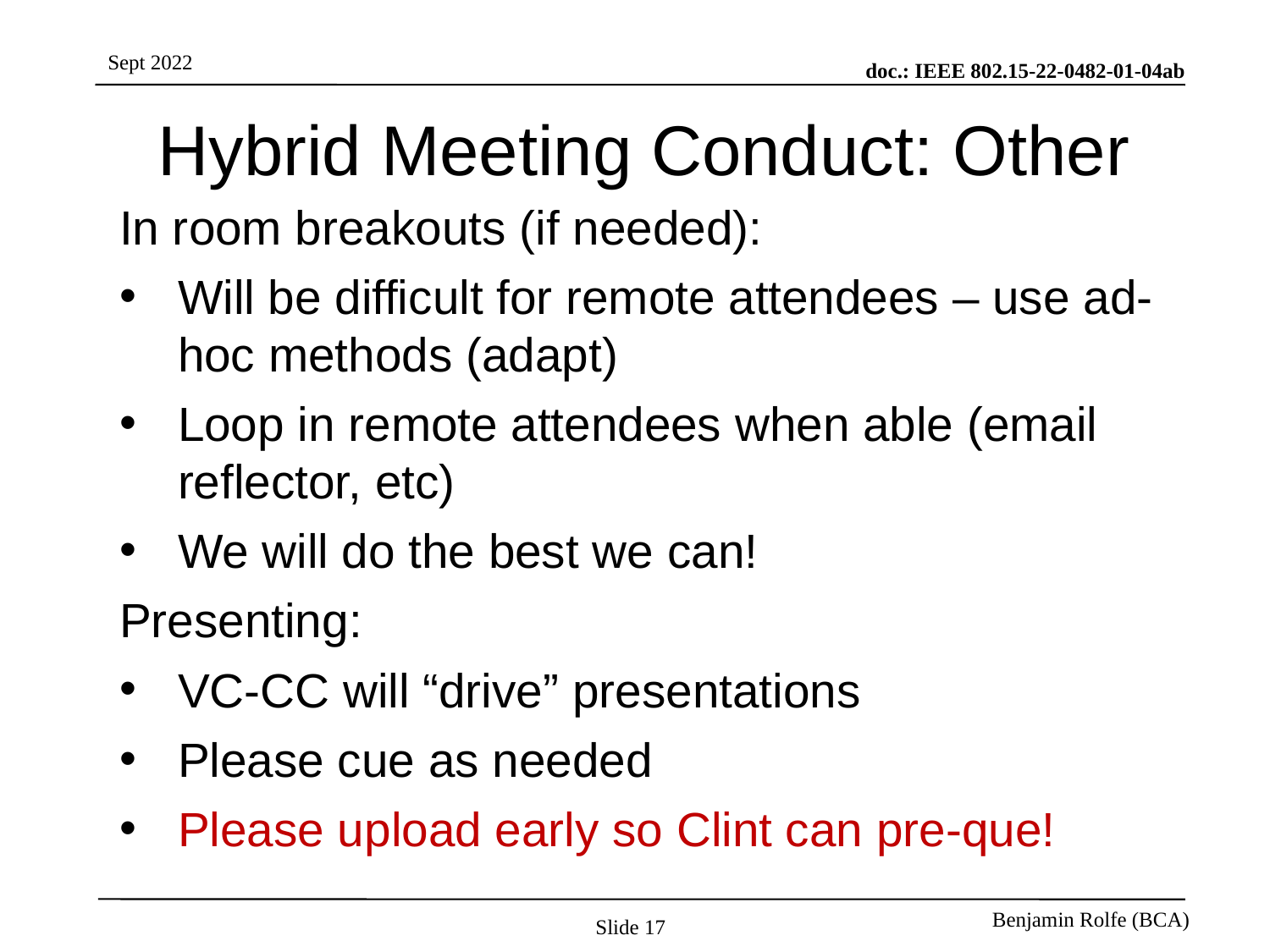

# Hybrid Meeting Conduct: Other
In room breakouts (if needed):
Will be difficult for remote attendees – use ad-hoc methods (adapt)
Loop in remote attendees when able (email reflector, etc)
We will do the best we can!
Presenting:
VC-CC will “drive” presentations
Please cue as needed
Please upload early so Clint can pre-que!

Slide 17